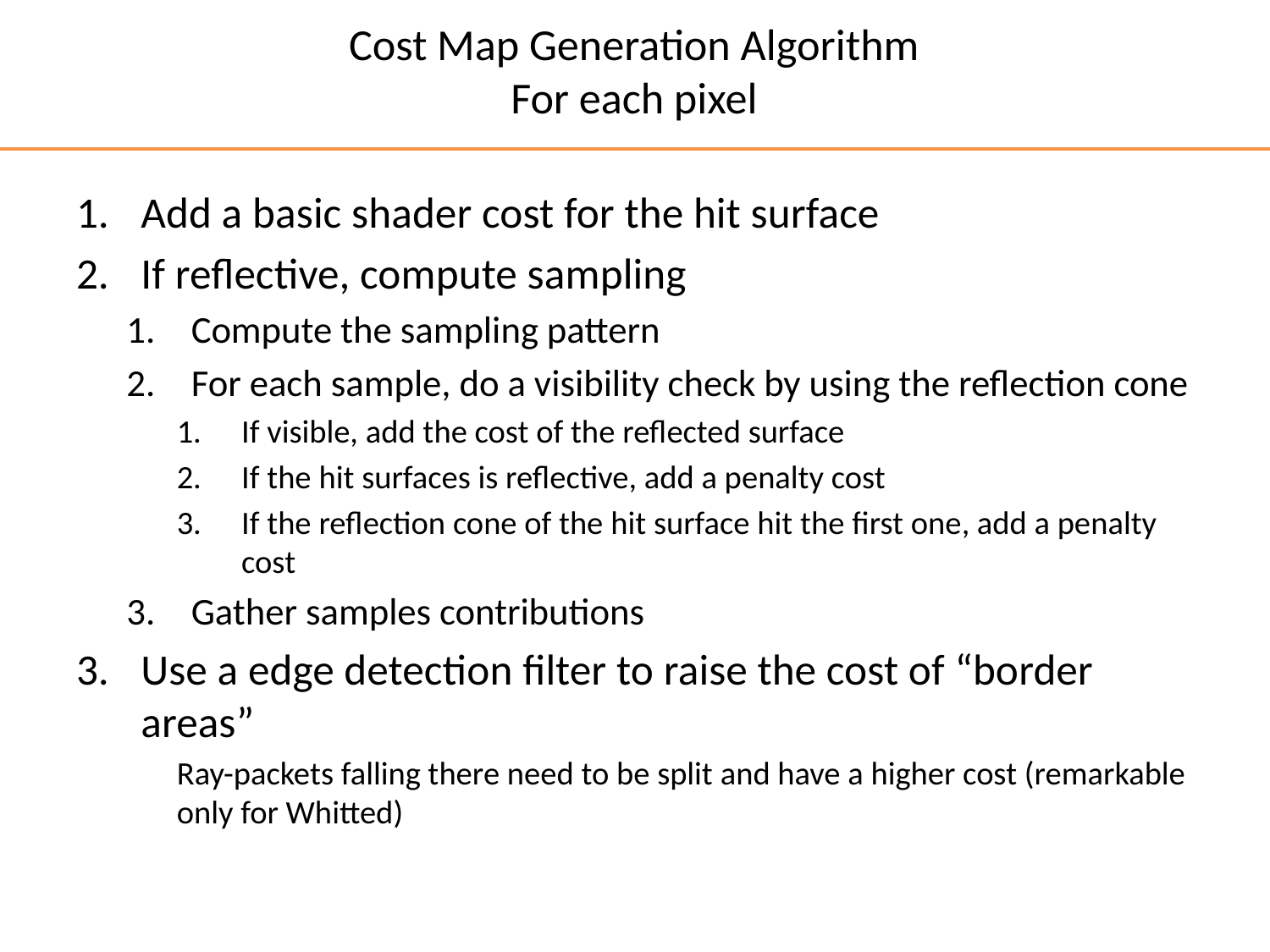

# Cost Map Generation Algorithm For each pixel
Add a basic shader cost for the hit surface
If reflective, compute sampling
Compute the sampling pattern
For each sample, do a visibility check by using the reflection cone
If visible, add the cost of the reflected surface
If the hit surfaces is reflective, add a penalty cost
If the reflection cone of the hit surface hit the first one, add a penalty cost
Gather samples contributions
Use a edge detection filter to raise the cost of “border areas”
Ray-packets falling there need to be split and have a higher cost (remarkable only for Whitted)